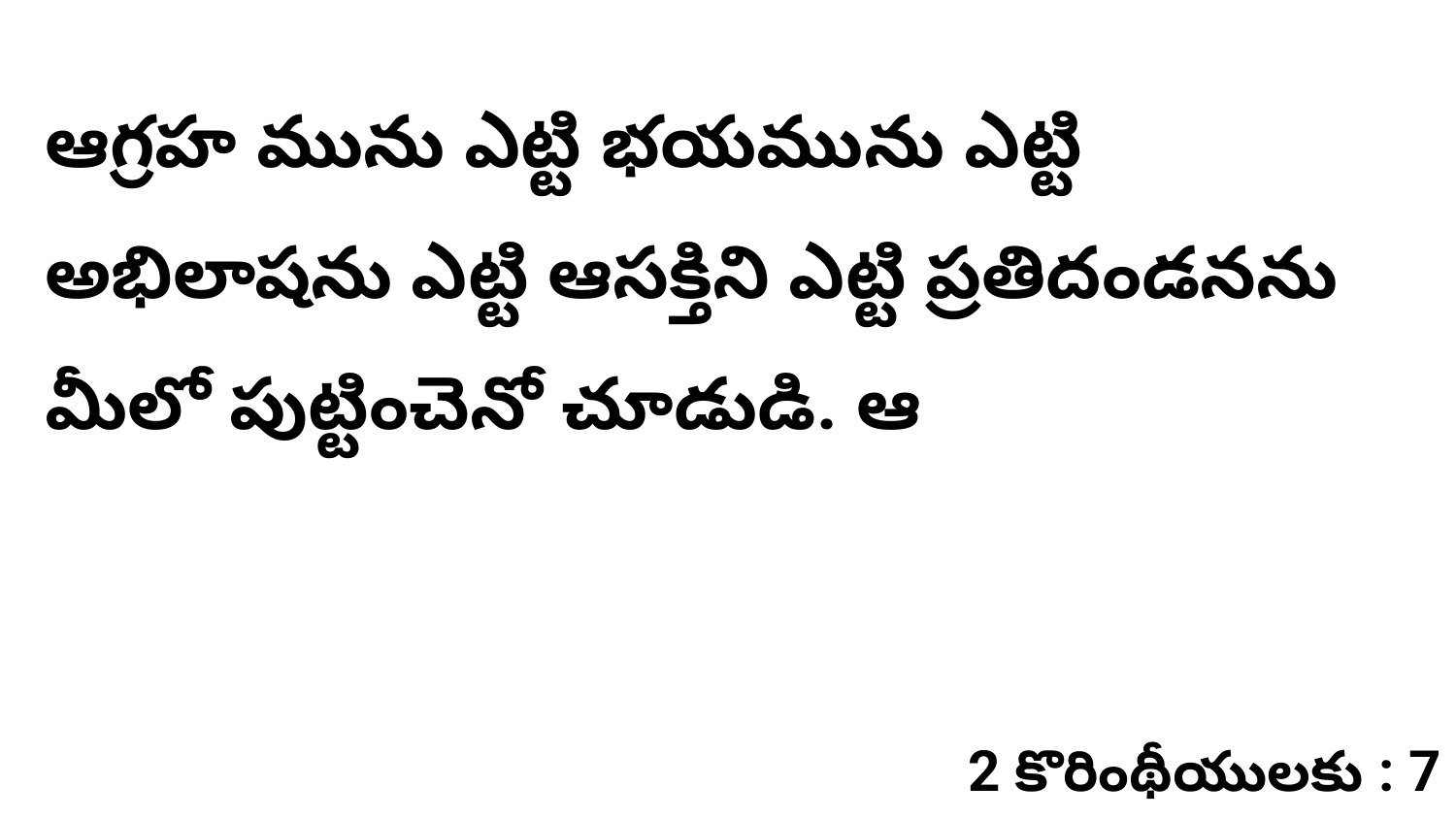

ఆగ్రహ మును ఎట్టి భయమును ఎట్టి అభిలాషను ఎట్టి ఆసక్తిని ఎట్టి ప్రతిదండనను మీలో పుట్టించెనో చూడుడి. ఆ
2 కొరింథీయులకు : 7